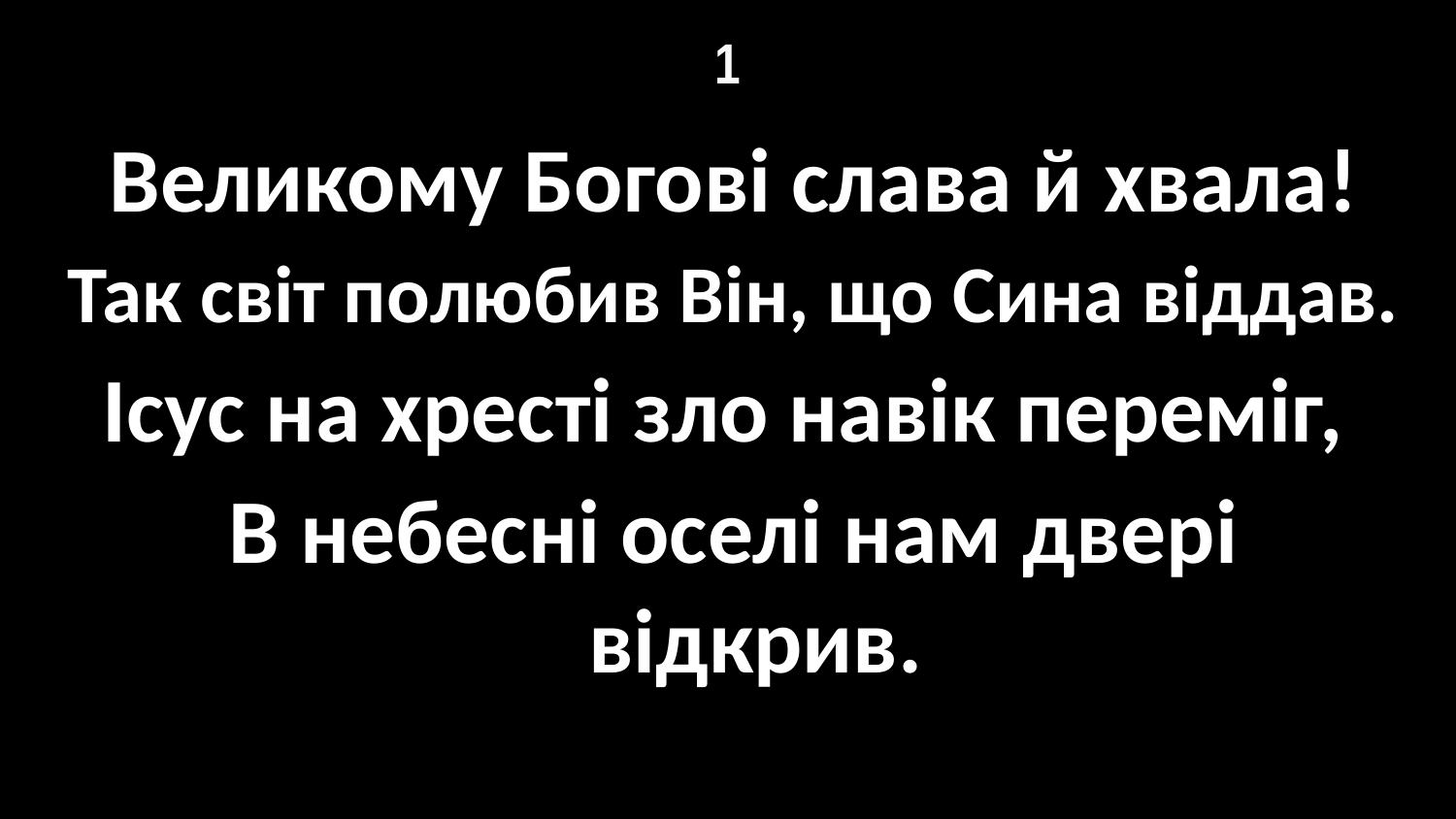

# 1
Великому Богові слава й хвала!
Так світ полюбив Він, що Сина віддав.
Ісус на хресті зло навік переміг,
В небесні оселі нам двері відкрив.